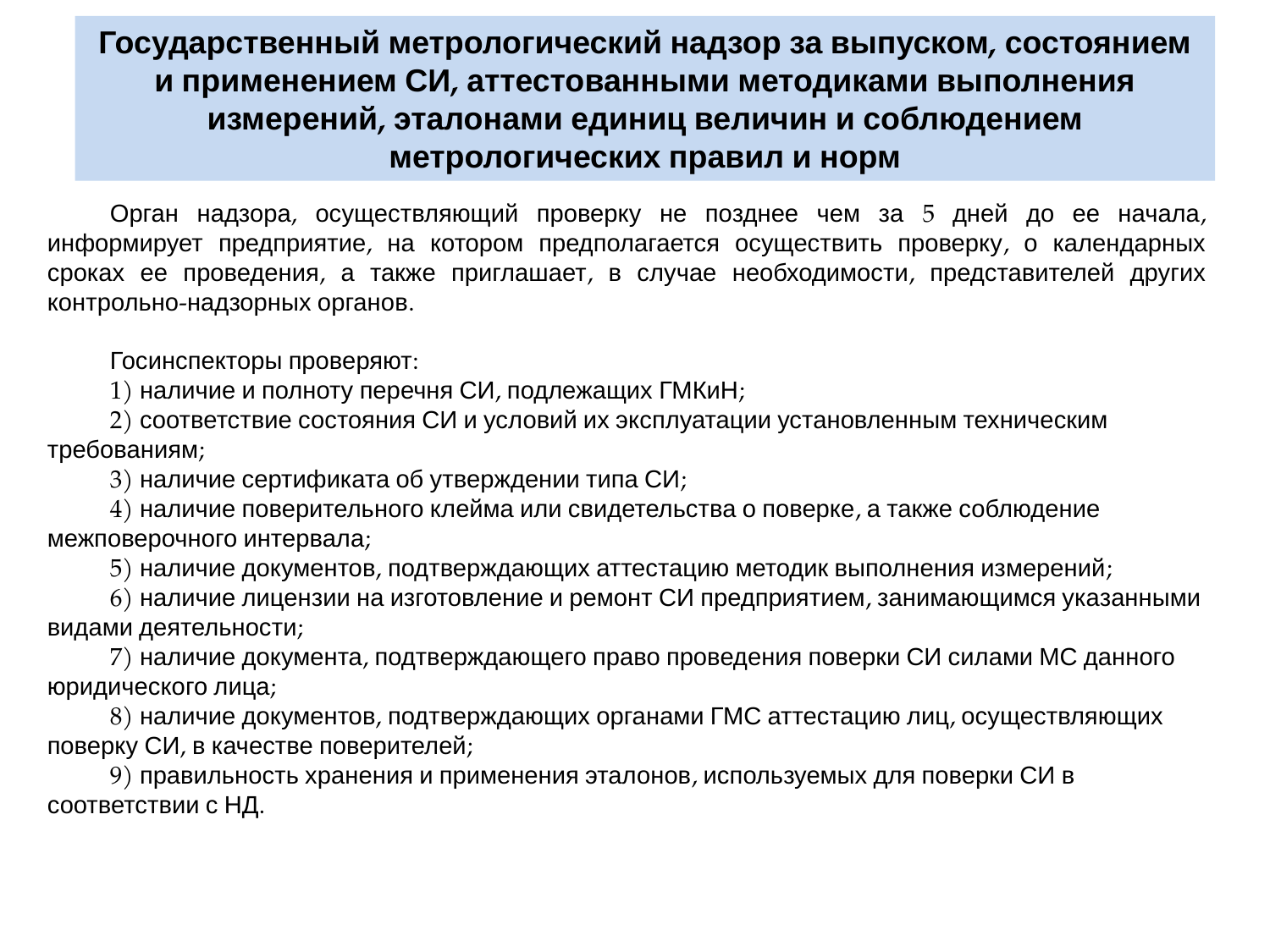

Государственный метрологический надзор за выпуском, состоянием и применением СИ, аттестованными методиками выполнения измерений, эталонами единиц величин и соблюдением метрологических правил и норм
Орган надзора, осуществляющий проверку не позднее чем за 5 дней до ее начала, информирует предприятие, на котором предполагается осуществить проверку, о календарных сроках ее проведения, а также приглашает, в случае необходимости, представителей других контрольно-надзорных органов.

Госинспекторы проверяют:
1) наличие и полноту перечня СИ, подлежащих ГМКиН;
2) соответствие состояния СИ и условий их эксплуатации установленным техническим требованиям;
3) наличие сертификата об утверждении типа СИ;
4) наличие поверительного клейма или свидетельства о поверке, а также соблюдение межповерочного интервала;
5) наличие документов, подтверждающих аттестацию методик выполнения измерений;
6) наличие лицензии на изготовление и ремонт СИ предприятием, занимающимся указанными видами деятельности;
7) наличие документа, подтверждающего право проведения поверки СИ силами МС данного юридического лица;
8) наличие документов, подтверждающих органами ГМС аттестацию лиц, осуществляющих поверку СИ, в качестве поверителей;
9) правильность хранения и применения эталонов, используемых для поверки СИ в соответствии с НД.